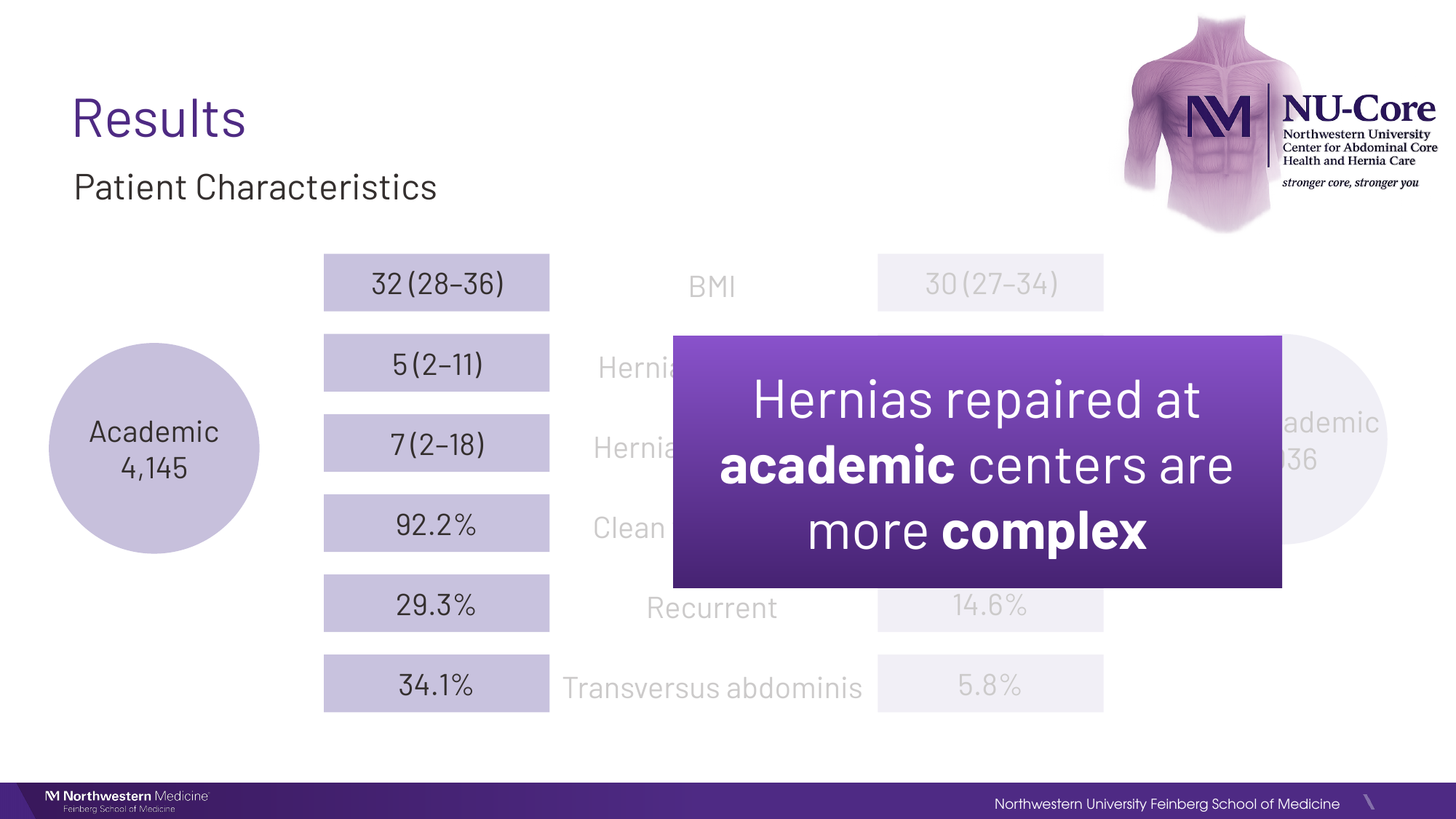

Results
Patient Characteristics

32 (28–36)
30 (27–34)
BMI
5 (2–11)
2 (2–4)
Non-Academic
2,036
Hernias repaired at academic centers are more complex
Hernia width (cm)
Academic
4,145
7 (2–18)
3 (2–6)
Hernia length (cm)
92.2%
96.9%
Clean wound class
29.3%
14.6%
Recurrent
34.1%
5.8%
Transversus abdominis